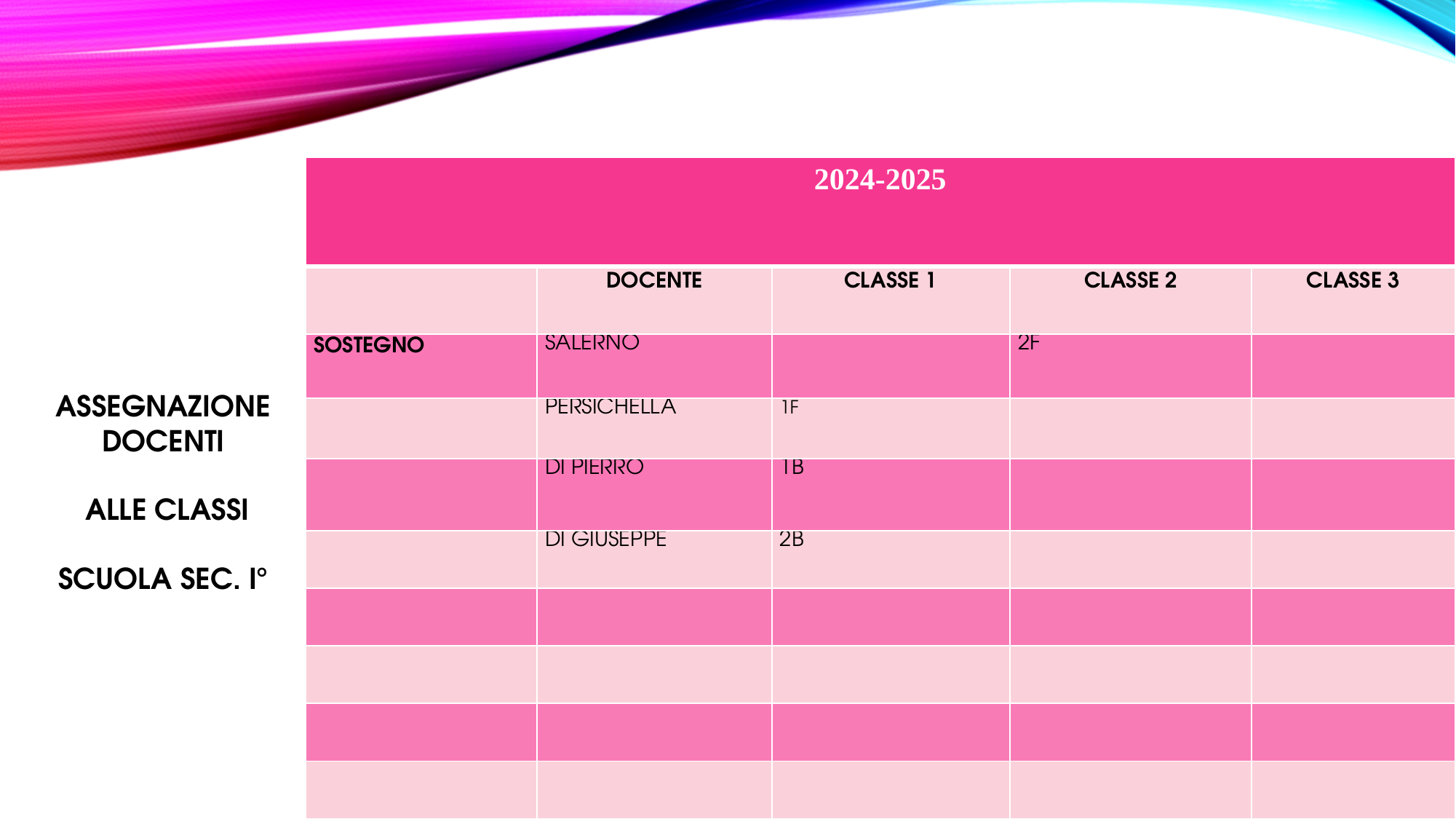

| 2024-2025 |  |  |  |  |
| --- | --- | --- | --- | --- |
|  | DOCENTE | CLASSE 1 | CLASSE 2 | CLASSE 3 |
| SOSTEGNO | SALERNO |  | 2F |  |
|  | PERSICHELLA | 1F |  |  |
|  | DI PIERRO | 1B |  |  |
|  | DI GIUSEPPE | 2B |  |  |
|  |  |  |  |  |
|  |  |  |  |  |
|  |  |  |  |  |
|  |  |  |  |  |
ASSEGNAZIONE DOCENTI

 ALLE CLASSI

SCUOLA SEC. I°